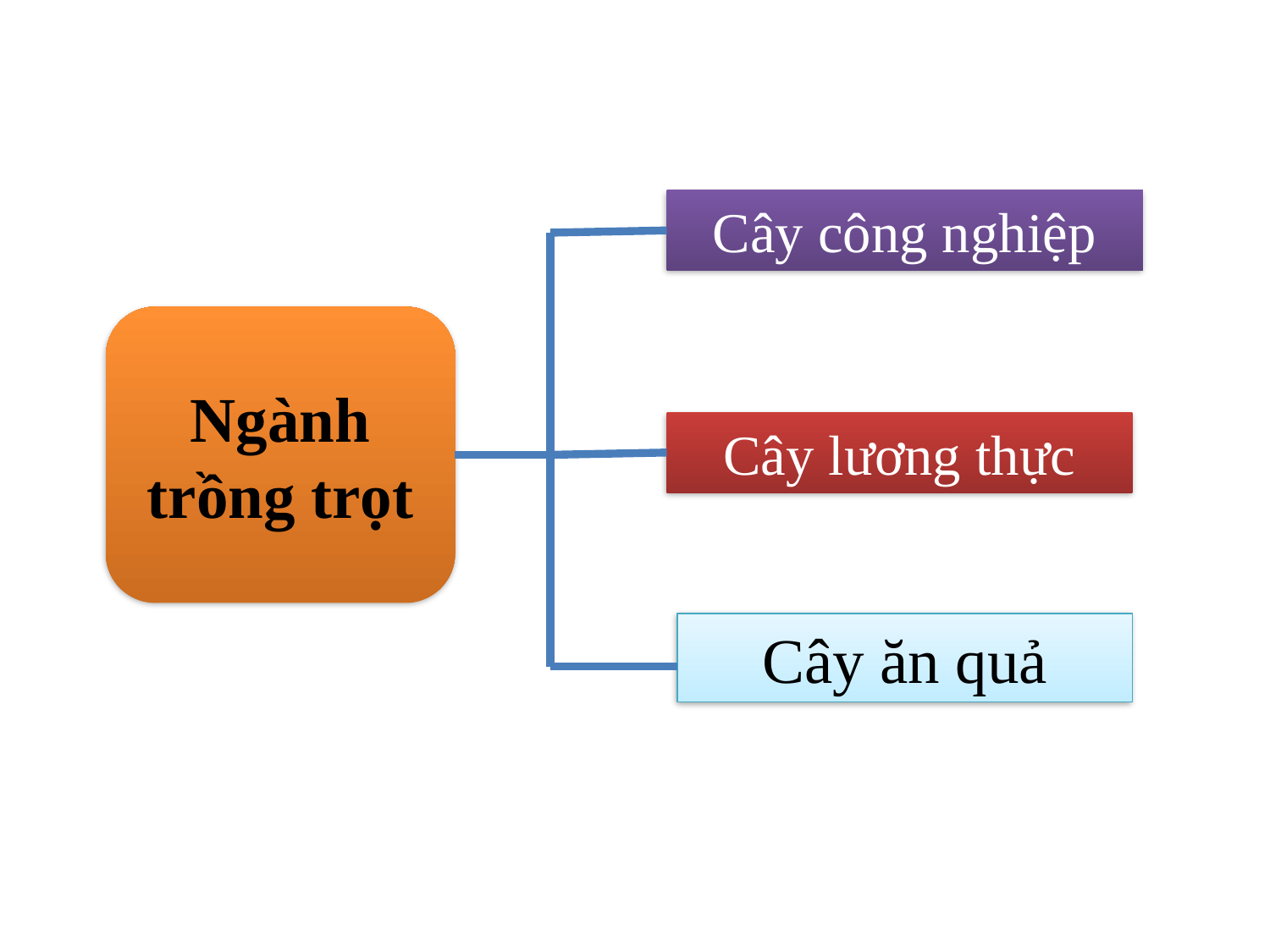

Cây công nghiệp
Ngành trồng trọt
Cây lương thực
Cây ăn quả